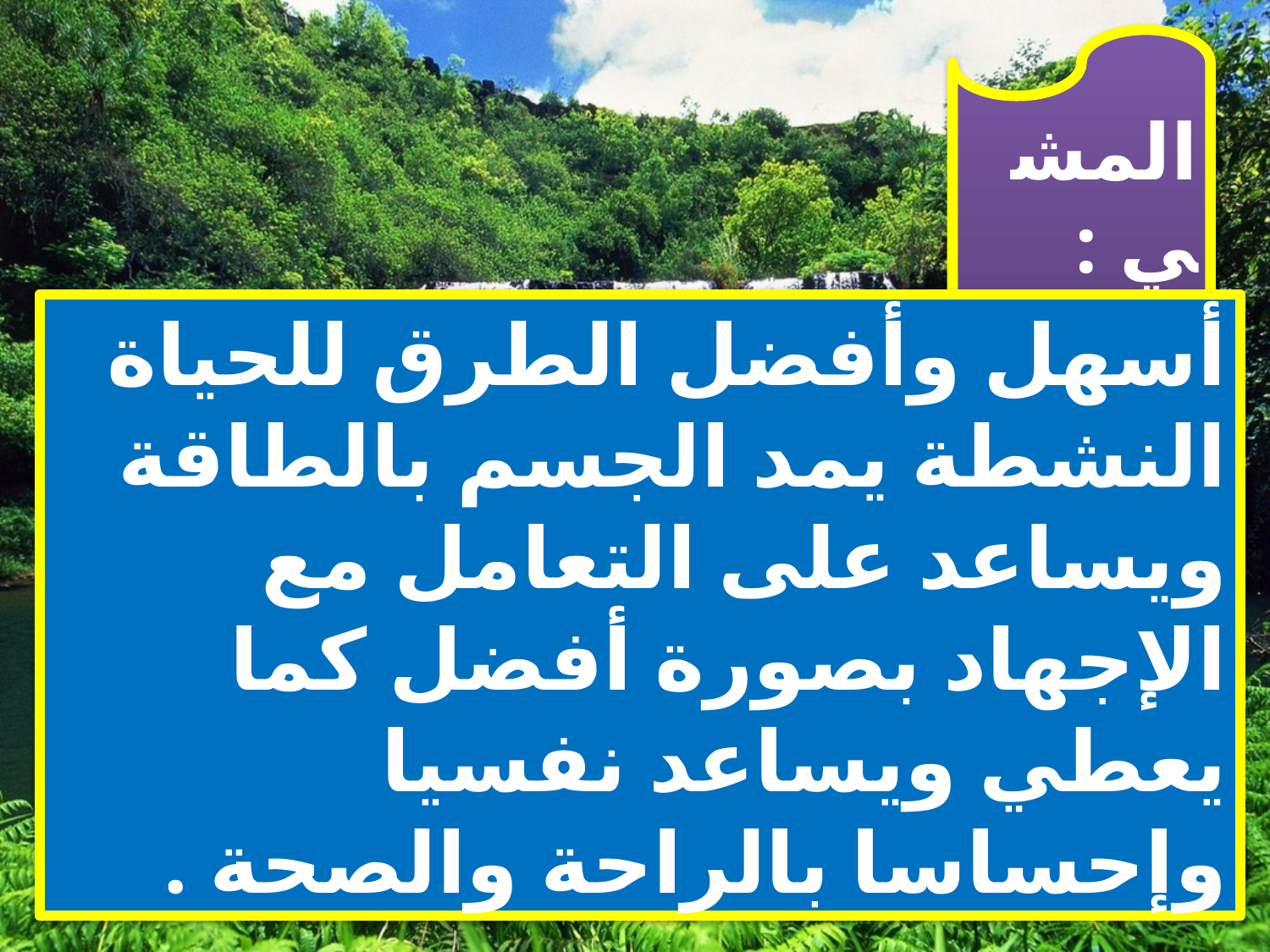

المشي :
أسهل وأفضل الطرق للحياة النشطة يمد الجسم بالطاقة ويساعد على التعامل مع الإجهاد بصورة أفضل كما يعطي ويساعد نفسيا وإحساسا بالراحة والصحة .